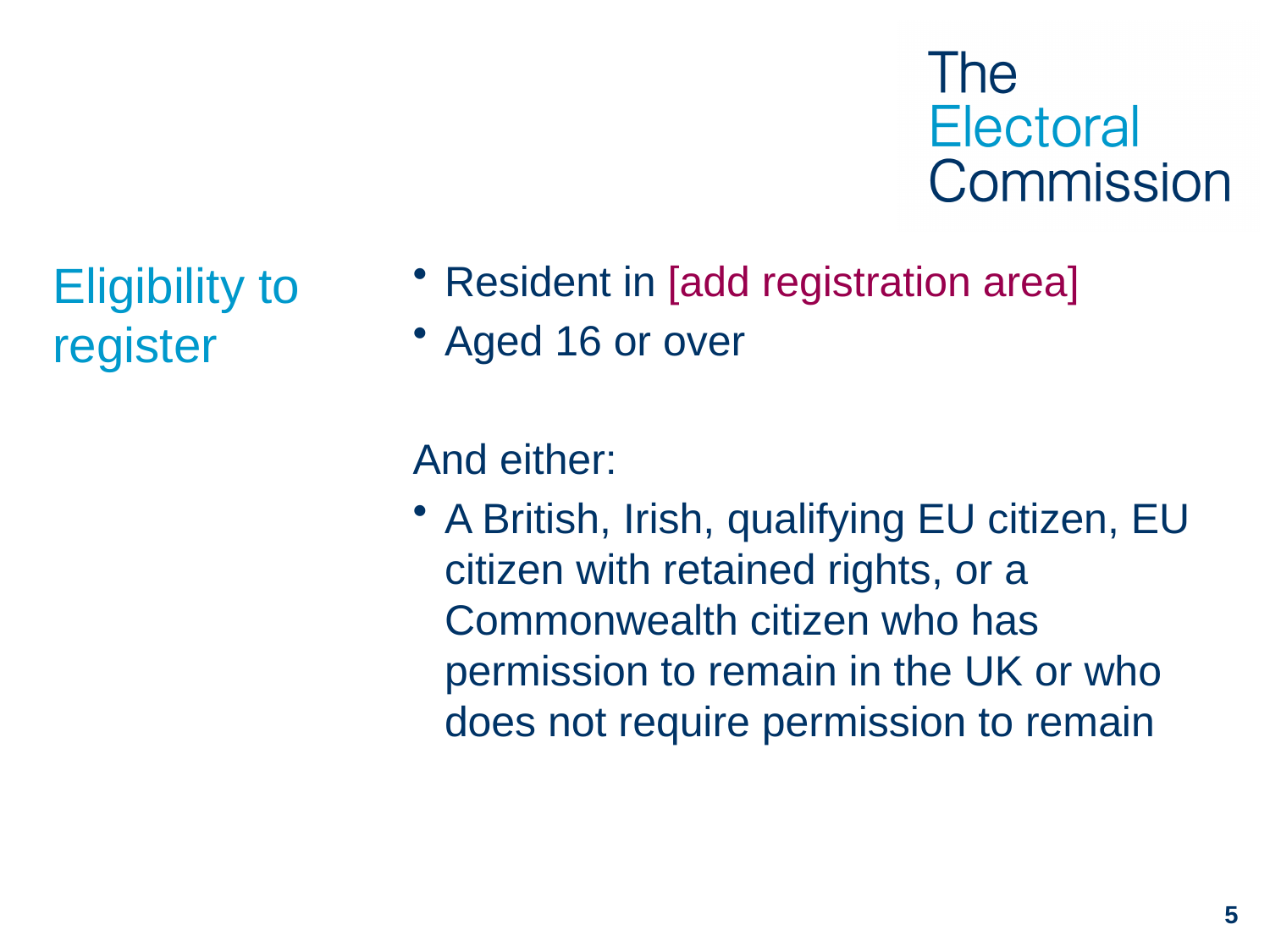

# Eligibility to register
Resident in [add registration area]
Aged 16 or over

And either:
A British, Irish, qualifying EU citizen, EU citizen with retained rights, or a Commonwealth citizen who has permission to remain in the UK or who does not require permission to remain
5